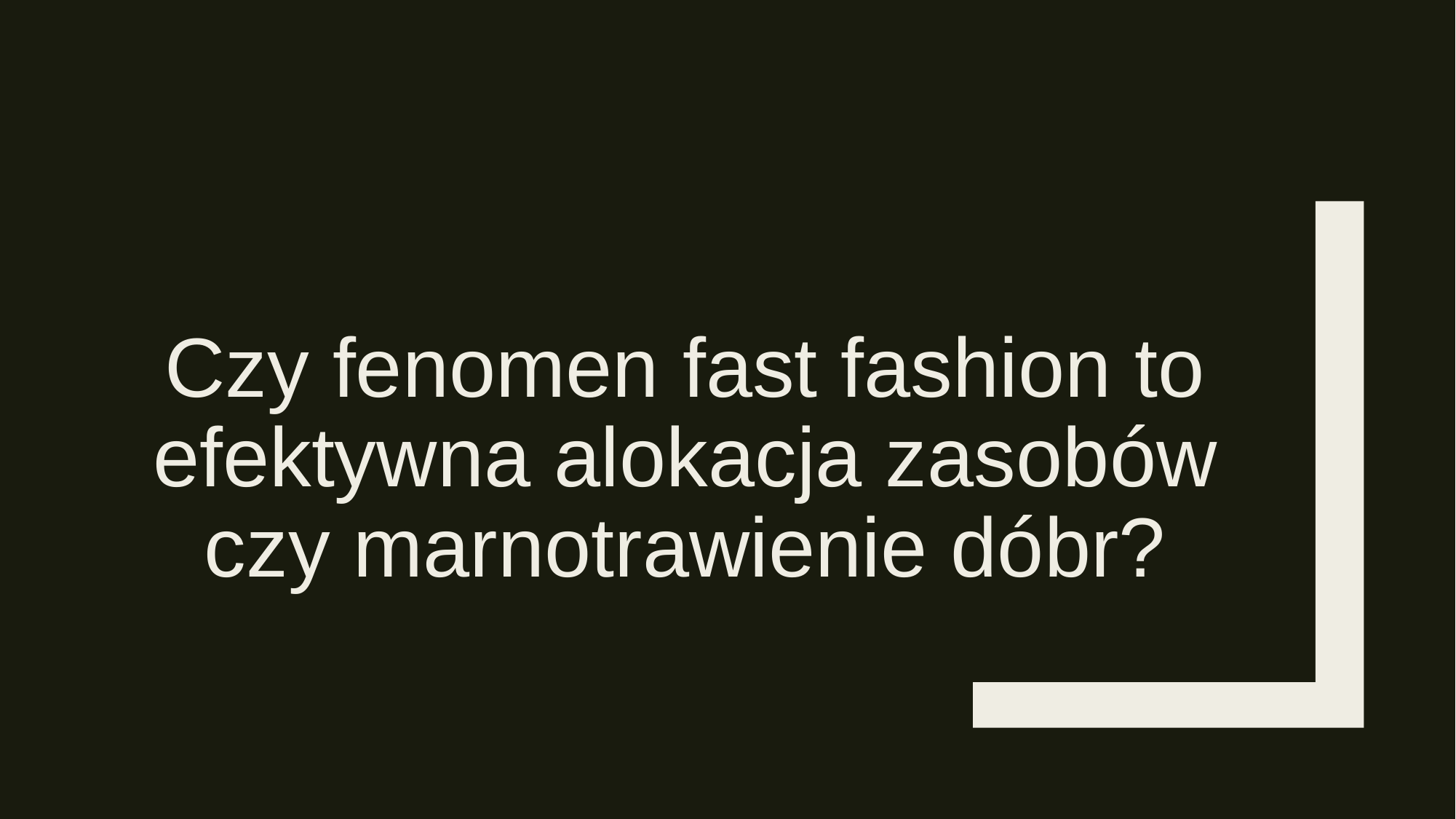

# Czy fenomen fast fashion to efektywna alokacja zasobów czy marnotrawienie dóbr?